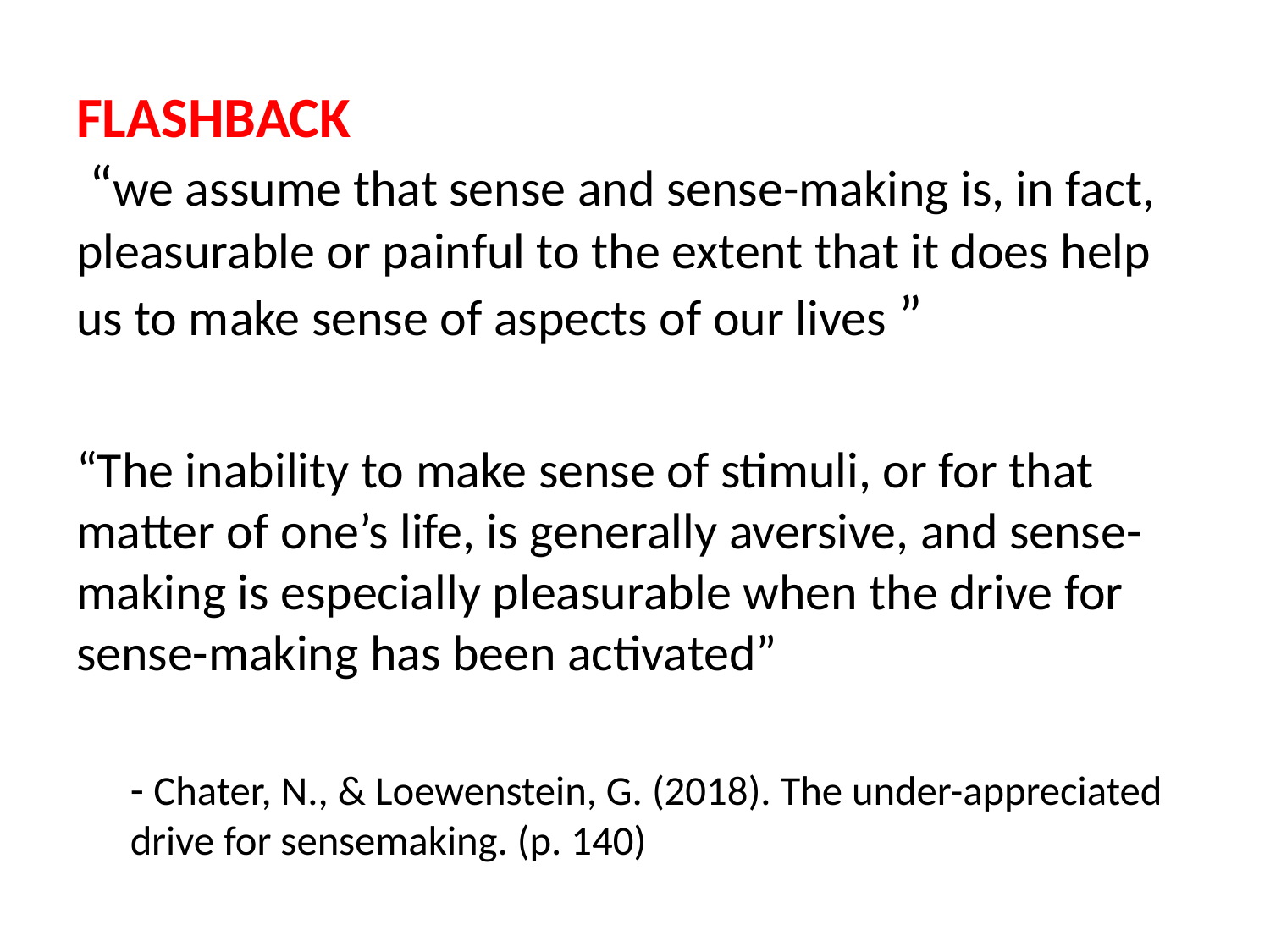

FLASHBACK
 “we assume that sense and sense-making is, in fact, pleasurable or painful to the extent that it does help us to make sense of aspects of our lives ”

“The inability to make sense of stimuli, or for that matter of one’s life, is generally aversive, and sense-making is especially pleasurable when the drive for sense-making has been activated”

- Chater, N., & Loewenstein, G. (2018). The under-appreciated drive for sensemaking. (p. 140)